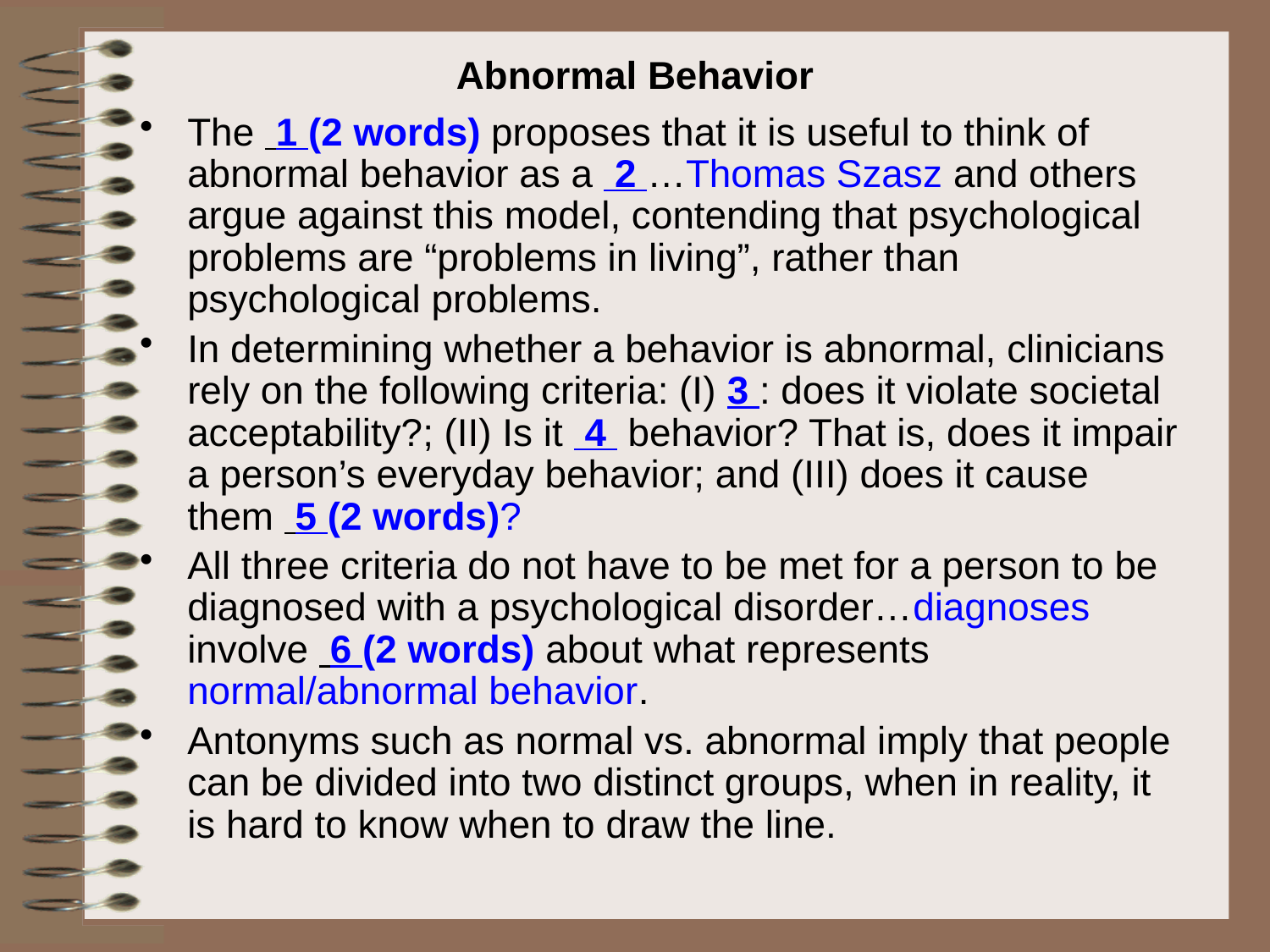

# Abnormal Behavior
The  1 (2 words) proposes that it is useful to think of abnormal behavior as a  2 …Thomas Szasz and others argue against this model, contending that psychological problems are “problems in living”, rather than psychological problems.
In determining whether a behavior is abnormal, clinicians rely on the following criteria: (I) 3 : does it violate societal acceptability?; (II) Is it  4  behavior? That is, does it impair a person’s everyday behavior; and (III) does it cause them  5 (2 words)?
All three criteria do not have to be met for a person to be diagnosed with a psychological disorder…diagnoses involve  6 (2 words) about what represents normal/abnormal behavior.
Antonyms such as normal vs. abnormal imply that people can be divided into two distinct groups, when in reality, it is hard to know when to draw the line.